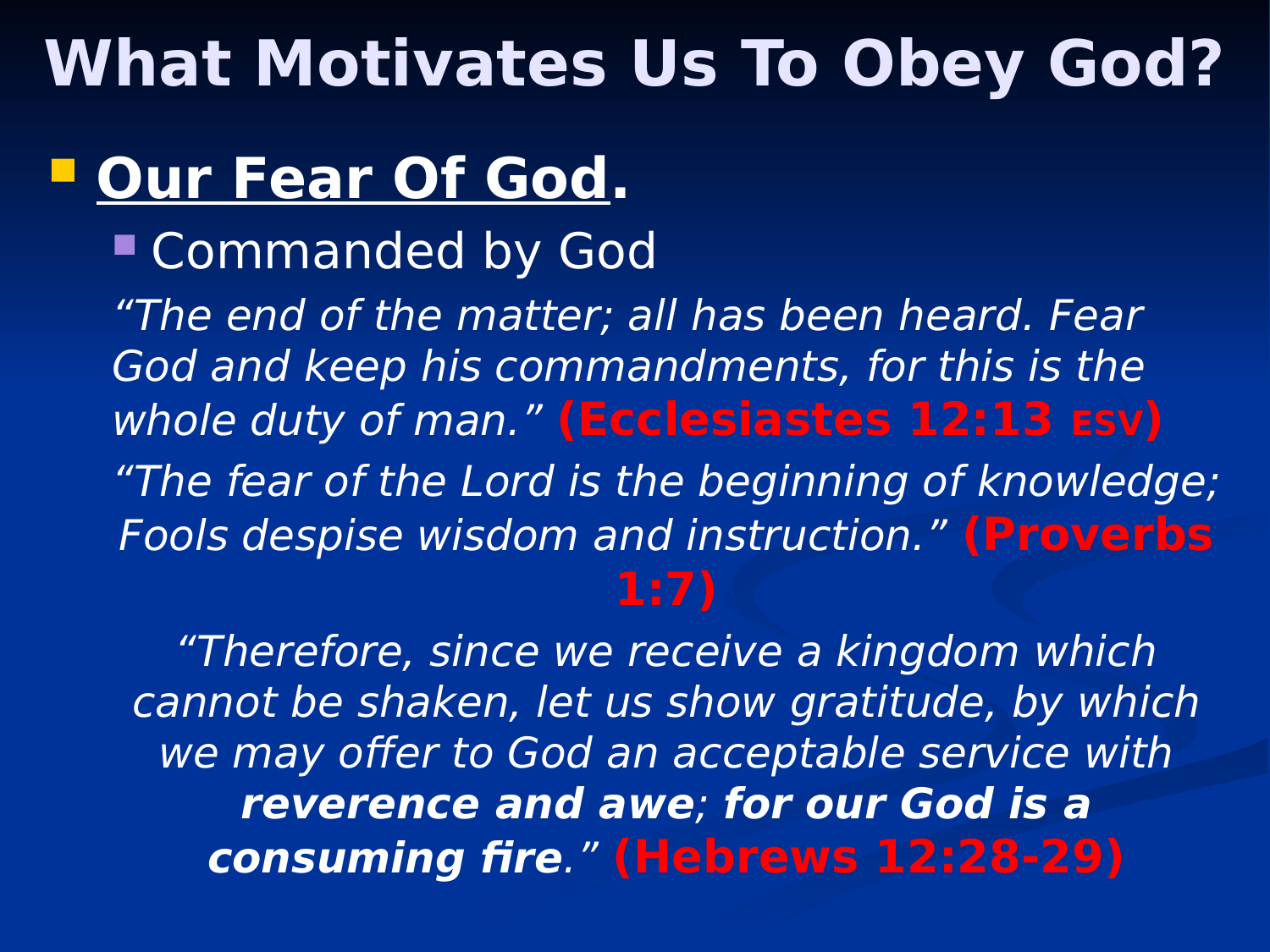

# What Motivates Us To Obey God?
Our Fear Of God.
Commanded by God
“The end of the matter; all has been heard. Fear God and keep his commandments, for this is the whole duty of man.” (Ecclesiastes 12:13 ESV)
“The fear of the Lord is the beginning of knowledge; Fools despise wisdom and instruction.” (Proverbs 1:7)
“Therefore, since we receive a kingdom which cannot be shaken, let us show gratitude, by which we may offer to God an acceptable service with reverence and awe; for our God is a consuming fire.” (Hebrews 12:28-29)